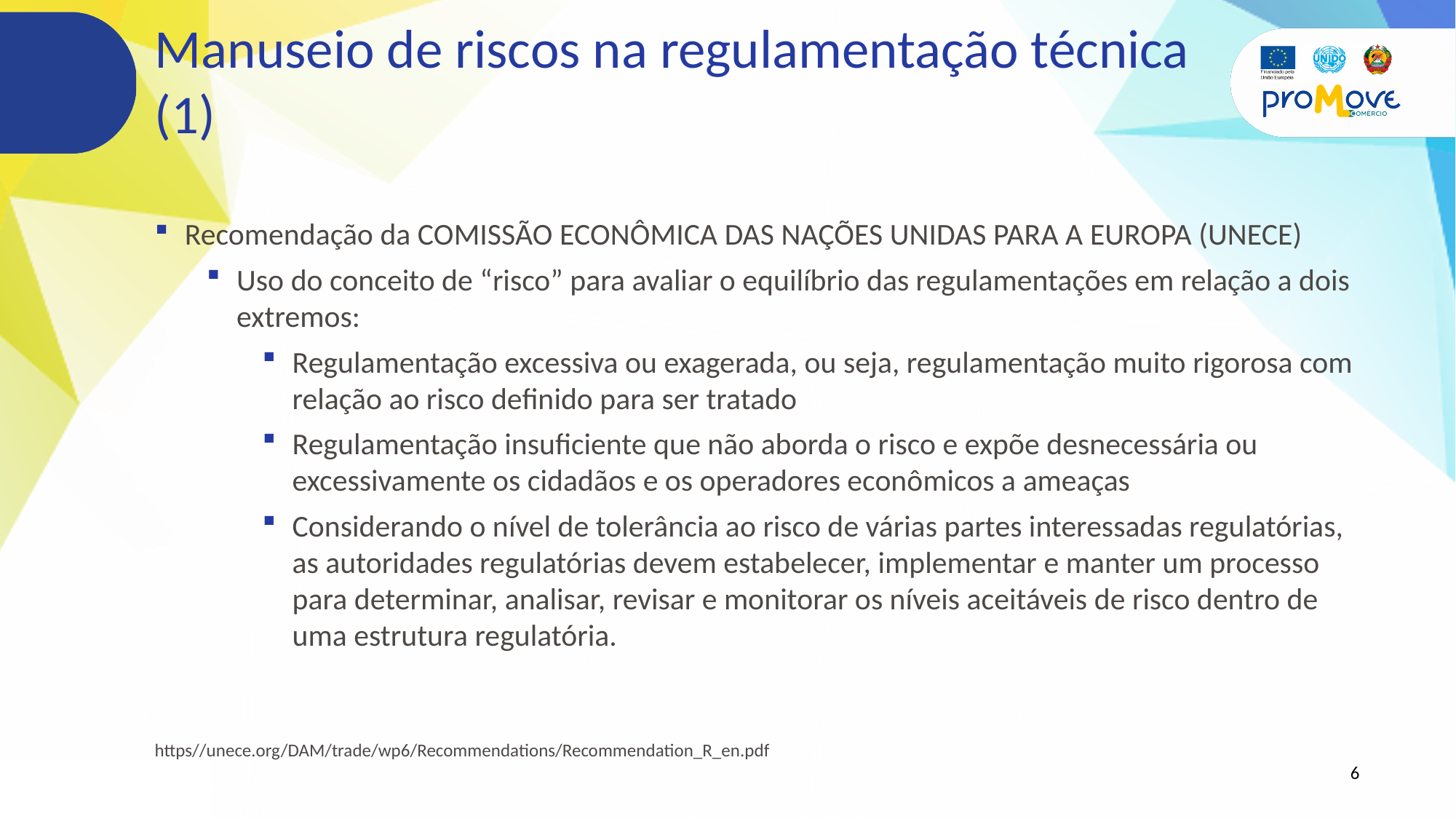

# Manuseio de riscos na regulamentação técnica (1)
Recomendação da COMISSÃO ECONÔMICA DAS NAÇÕES UNIDAS PARA A EUROPA (UNECE)
Uso do conceito de “risco” para avaliar o equilíbrio das regulamentações em relação a dois extremos:
Regulamentação excessiva ou exagerada, ou seja, regulamentação muito rigorosa com relação ao risco definido para ser tratado
Regulamentação insuficiente que não aborda o risco e expõe desnecessária ou excessivamente os cidadãos e os operadores econômicos a ameaças
Considerando o nível de tolerância ao risco de várias partes interessadas regulatórias, as autoridades regulatórias devem estabelecer, implementar e manter um processo para determinar, analisar, revisar e monitorar os níveis aceitáveis de risco dentro de uma estrutura regulatória.

https//unece.org/DAM/trade/wp6/Recommendations/Recommendation_R_en.pdf
6